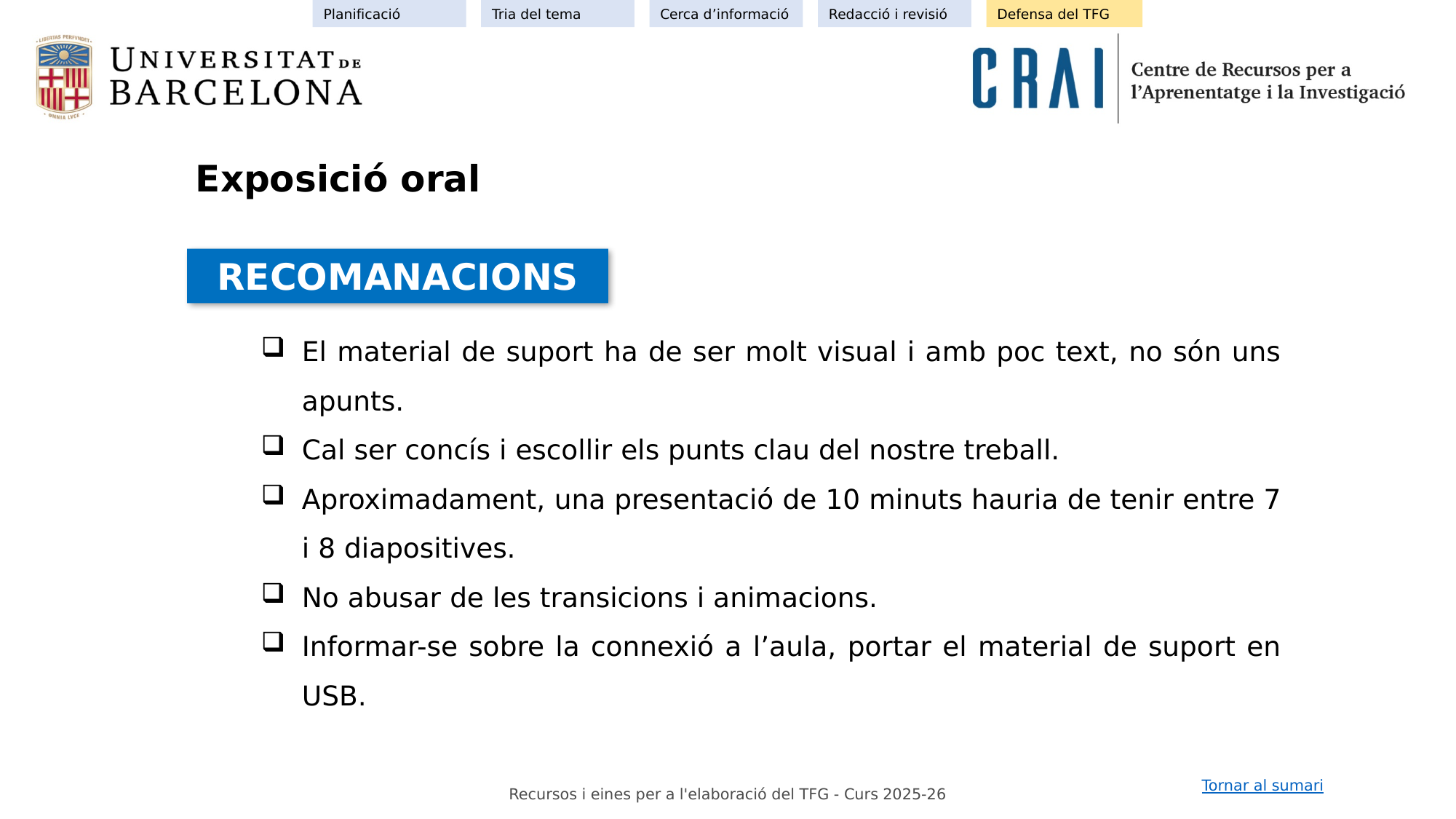

Planificació
Tria del tema
Cerca d’informació
Redacció i revisió
Defensa del TFG
Exposició oral
RECOMANACIONS

El material de suport ha de ser molt visual i amb poc text, no són uns apunts.
Cal ser concís i escollir els punts clau del nostre treball.
Aproximadament, una presentació de 10 minuts hauria de tenir entre 7 i 8 diapositives.
No abusar de les transicions i animacions.
Informar-se sobre la connexió a l’aula, portar el material de suport en USB.